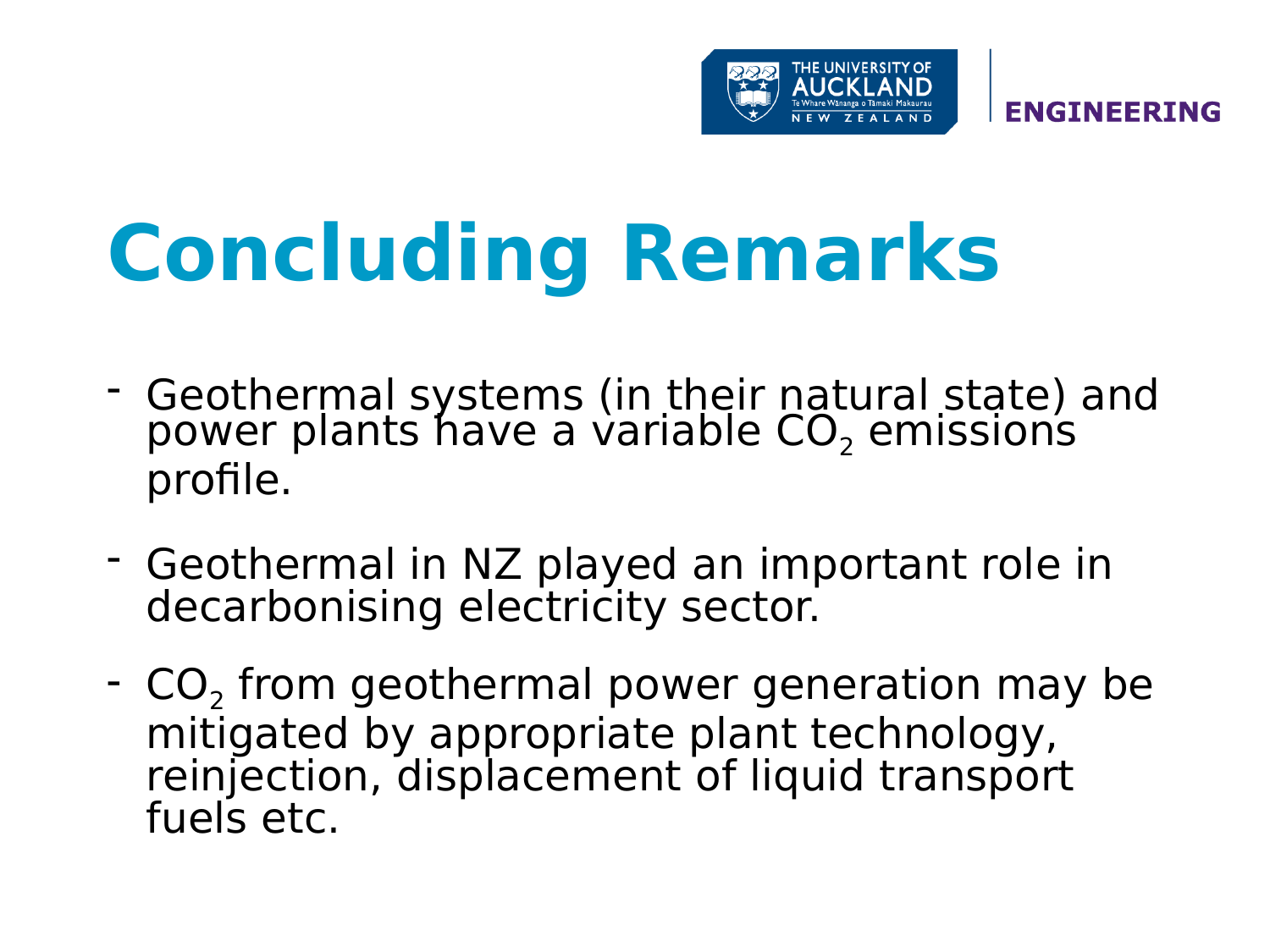

# Concluding Remarks
Geothermal systems (in their natural state) and power plants have a variable CO2 emissions profile.

Geothermal in NZ played an important role in decarbonising electricity sector.

CO2 from geothermal power generation may be mitigated by appropriate plant technology, reinjection, displacement of liquid transport fuels etc.